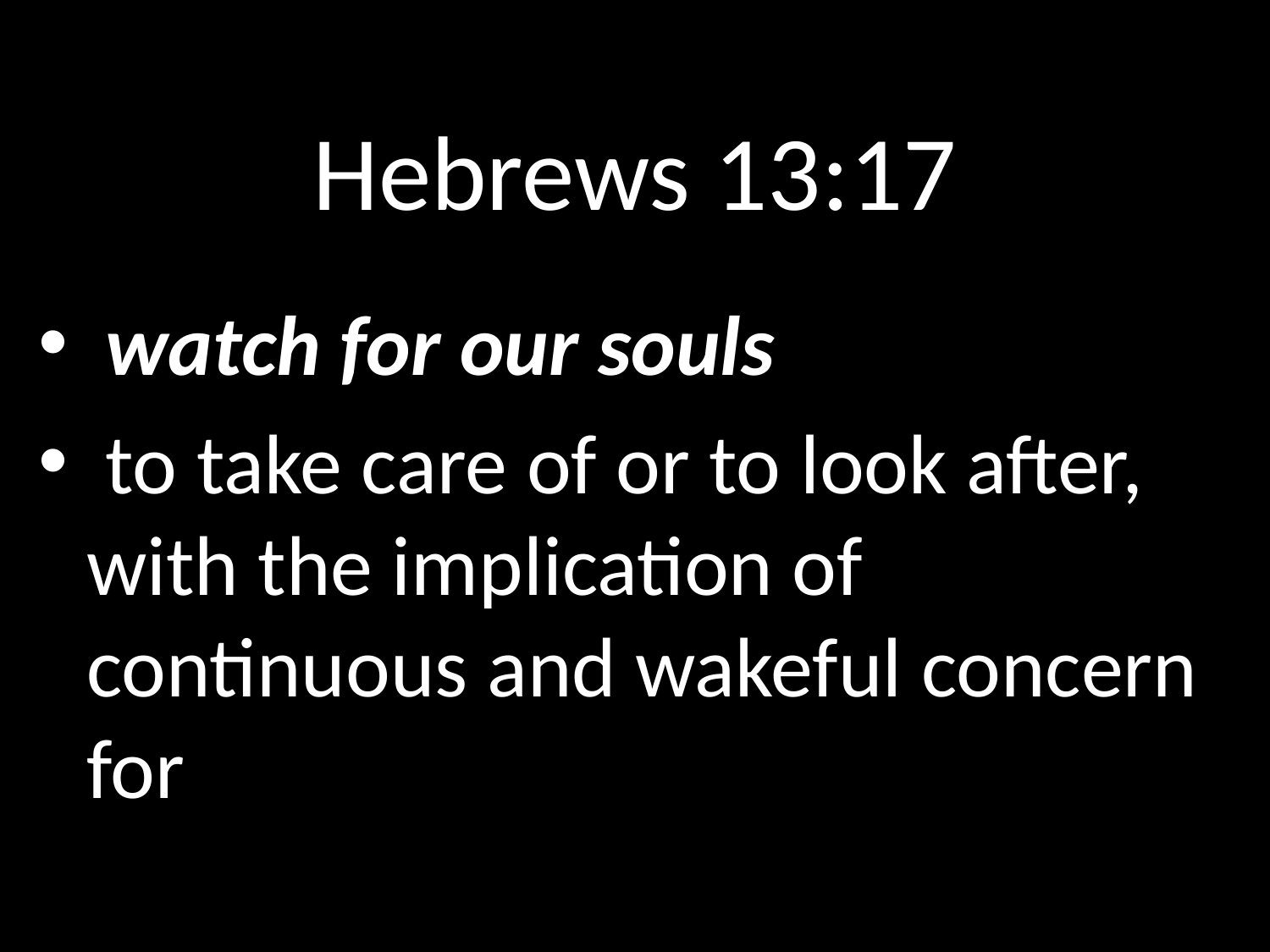

# Hebrews 13:17
GOD
 watch for our souls
 to take care of or to look after, with the implication of continuous and wakeful concern for
GOD